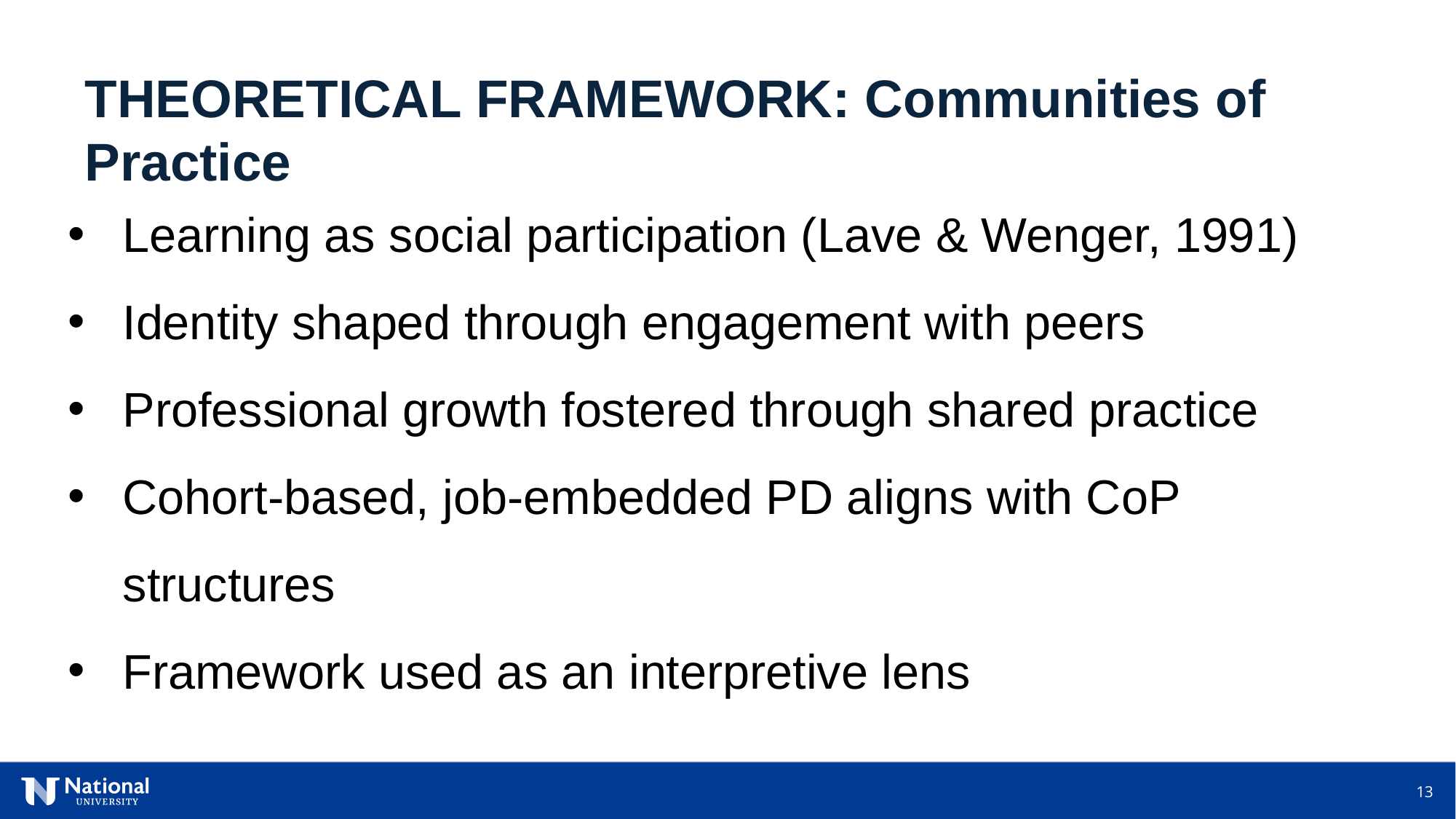

THEORETICAL FRAMEWORK: Communities of Practice

Learning as social participation (Lave & Wenger, 1991)
Identity shaped through engagement with peers
Professional growth fostered through shared practice
Cohort-based, job-embedded PD aligns with CoP structures
Framework used as an interpretive lens